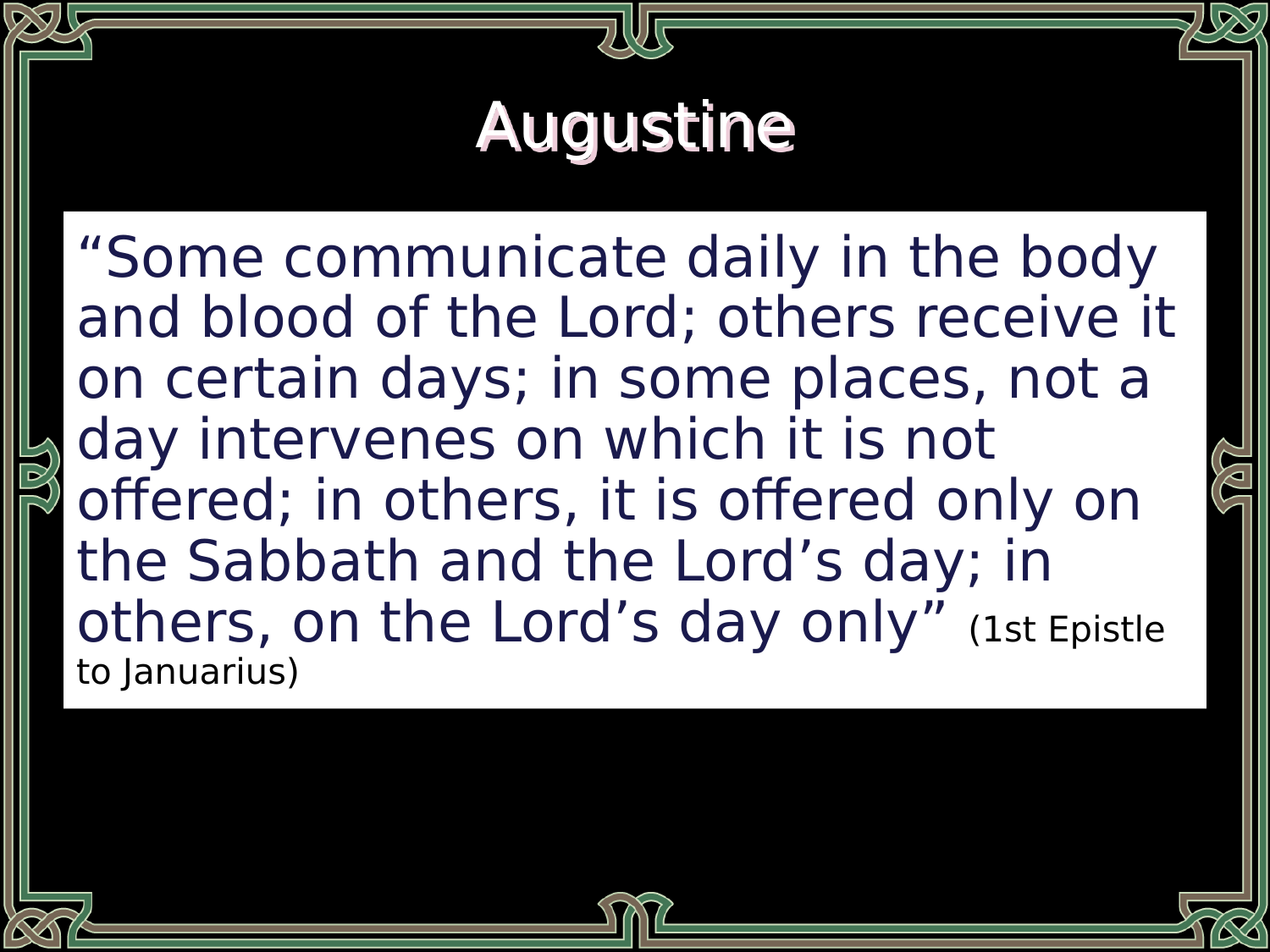

# Augustine
“Some communicate daily in the body and blood of the Lord; others receive it on certain days; in some places, not a day intervenes on which it is not offered; in others, it is offered only on the Sabbath and the Lord’s day; in others, on the Lord’s day only” (1st Epistle to Januarius)